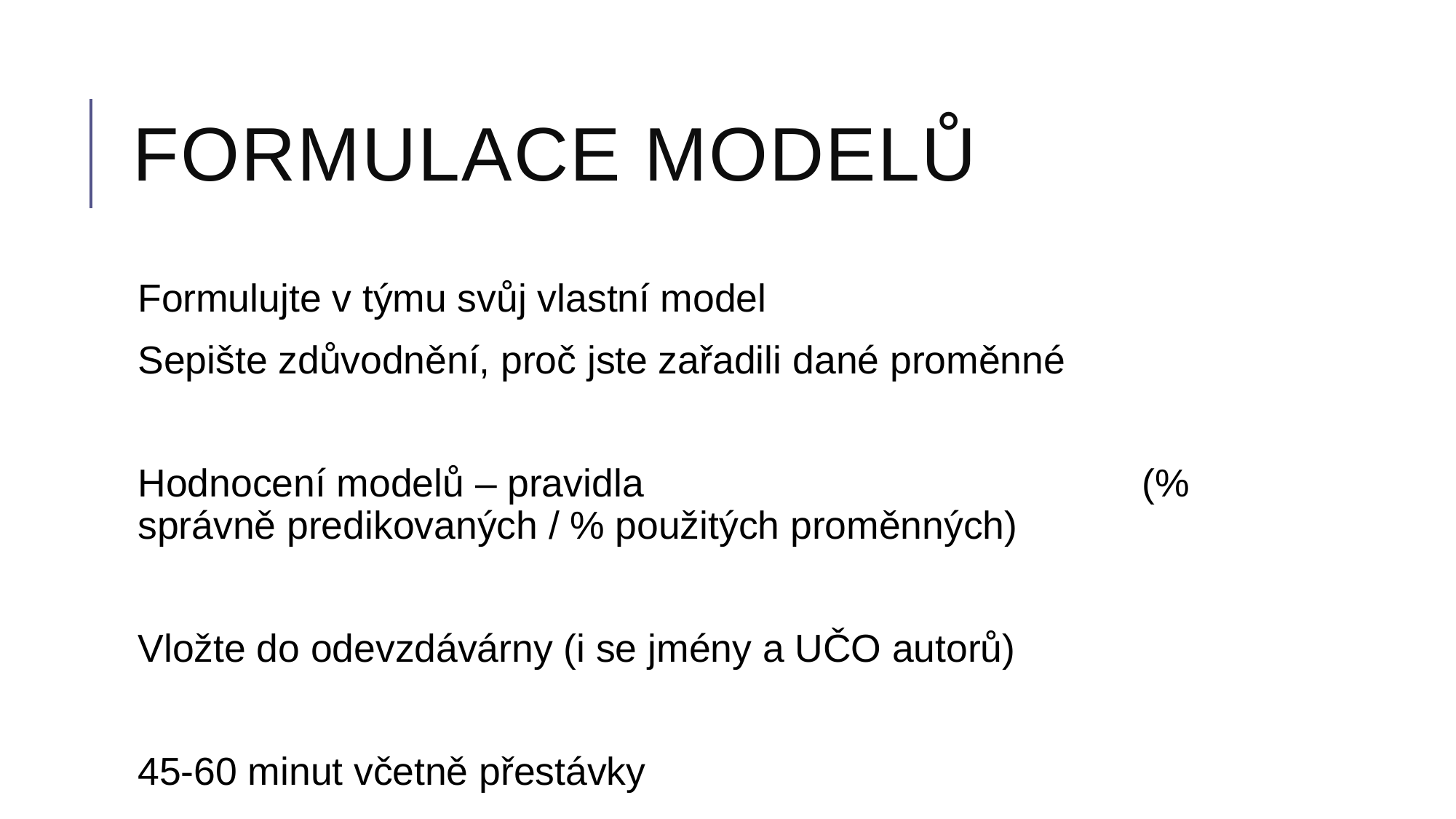

# Formulace modelů
Formulujte v týmu svůj vlastní model
Sepište zdůvodnění, proč jste zařadili dané proměnné

Hodnocení modelů – pravidla                                        			(% správně predikovaných / % použitých proměnných)

Vložte do odevzdávárny (i se jmény a UČO autorů)

45-60 minut včetně přestávky